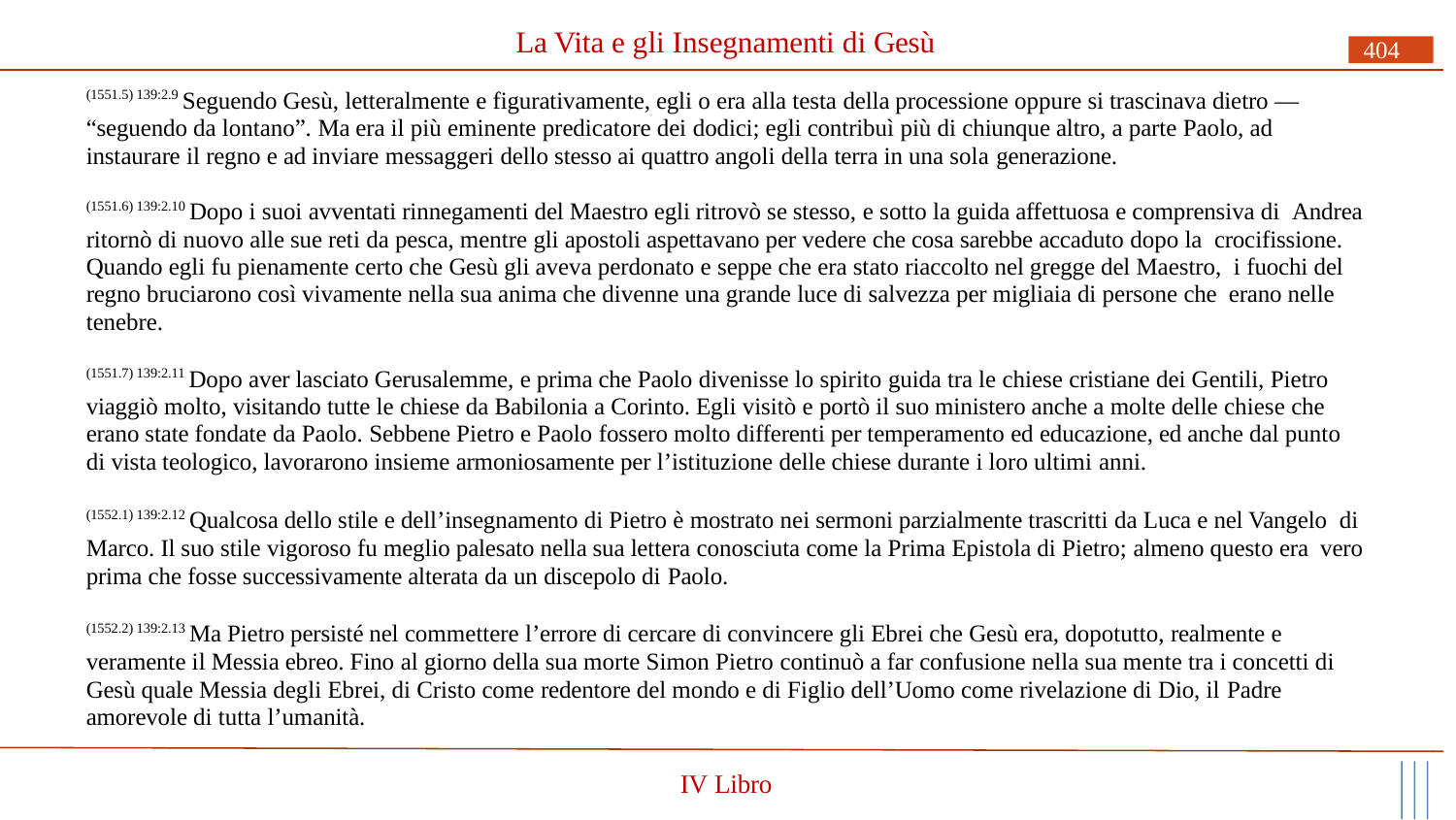

# La Vita e gli Insegnamenti di Gesù
404

(1551.5) 139:2.9 Seguendo Gesù, letteralmente e figurativamente, egli o era alla testa della processione oppure si trascinava dietro —  “seguendo da lontano”. Ma era il più eminente predicatore dei dodici; egli contribuì più di chiunque altro, a parte Paolo, ad  instaurare il regno e ad inviare messaggeri dello stesso ai quattro angoli della terra in una sola generazione.

(1551.6) 139:2.10 Dopo i suoi avventati rinnegamenti del Maestro egli ritrovò se stesso, e sotto la guida affettuosa e comprensiva di  Andrea ritornò di nuovo alle sue reti da pesca, mentre gli apostoli aspettavano per vedere che cosa sarebbe accaduto dopo la  crocifissione. Quando egli fu pienamente certo che Gesù gli aveva perdonato e seppe che era stato riaccolto nel gregge del Maestro,  i fuochi del regno bruciarono così vivamente nella sua anima che divenne una grande luce di salvezza per migliaia di persone che  erano nelle tenebre.

(1551.7) 139:2.11 Dopo aver lasciato Gerusalemme, e prima che Paolo divenisse lo spirito guida tra le chiese cristiane dei Gentili, Pietro  viaggiò molto, visitando tutte le chiese da Babilonia a Corinto. Egli visitò e portò il suo ministero anche a molte delle chiese che  erano state fondate da Paolo. Sebbene Pietro e Paolo fossero molto differenti per temperamento ed educazione, ed anche dal punto  di vista teologico, lavorarono insieme armoniosamente per l’istituzione delle chiese durante i loro ultimi anni.

(1552.1) 139:2.12 Qualcosa dello stile e dell’insegnamento di Pietro è mostrato nei sermoni parzialmente trascritti da Luca e nel Vangelo  di Marco. Il suo stile vigoroso fu meglio palesato nella sua lettera conosciuta come la Prima Epistola di Pietro; almeno questo era  vero prima che fosse successivamente alterata da un discepolo di Paolo.

(1552.2) 139:2.13 Ma Pietro persisté nel commettere l’errore di cercare di convincere gli Ebrei che Gesù era, dopotutto, realmente e  veramente il Messia ebreo. Fino al giorno della sua morte Simon Pietro continuò a far confusione nella sua mente tra i concetti di  Gesù quale Messia degli Ebrei, di Cristo come redentore del mondo e di Figlio dell’Uomo come rivelazione di Dio, il Padre
amorevole di tutta l’umanità.

IV Libro